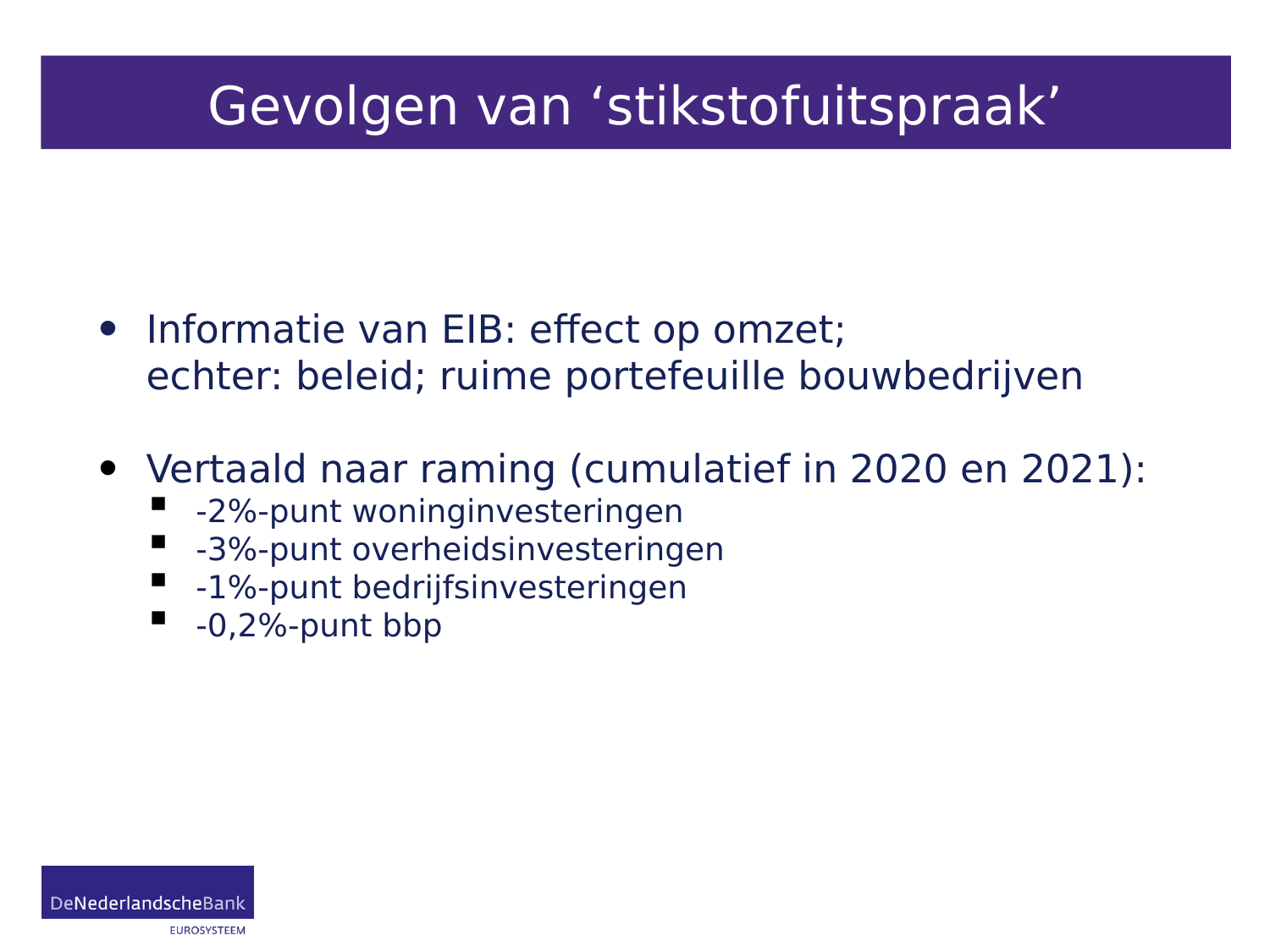

# Gevolgen van ‘stikstofuitspraak’

Informatie van EIB: effect op omzet;
echter: beleid; ruime portefeuille bouwbedrijven
Vertaald naar raming (cumulatief in 2020 en 2021):
-2%-punt woninginvesteringen
-3%-punt overheidsinvesteringen
-1%-punt bedrijfsinvesteringen
-0,2%-punt bbp